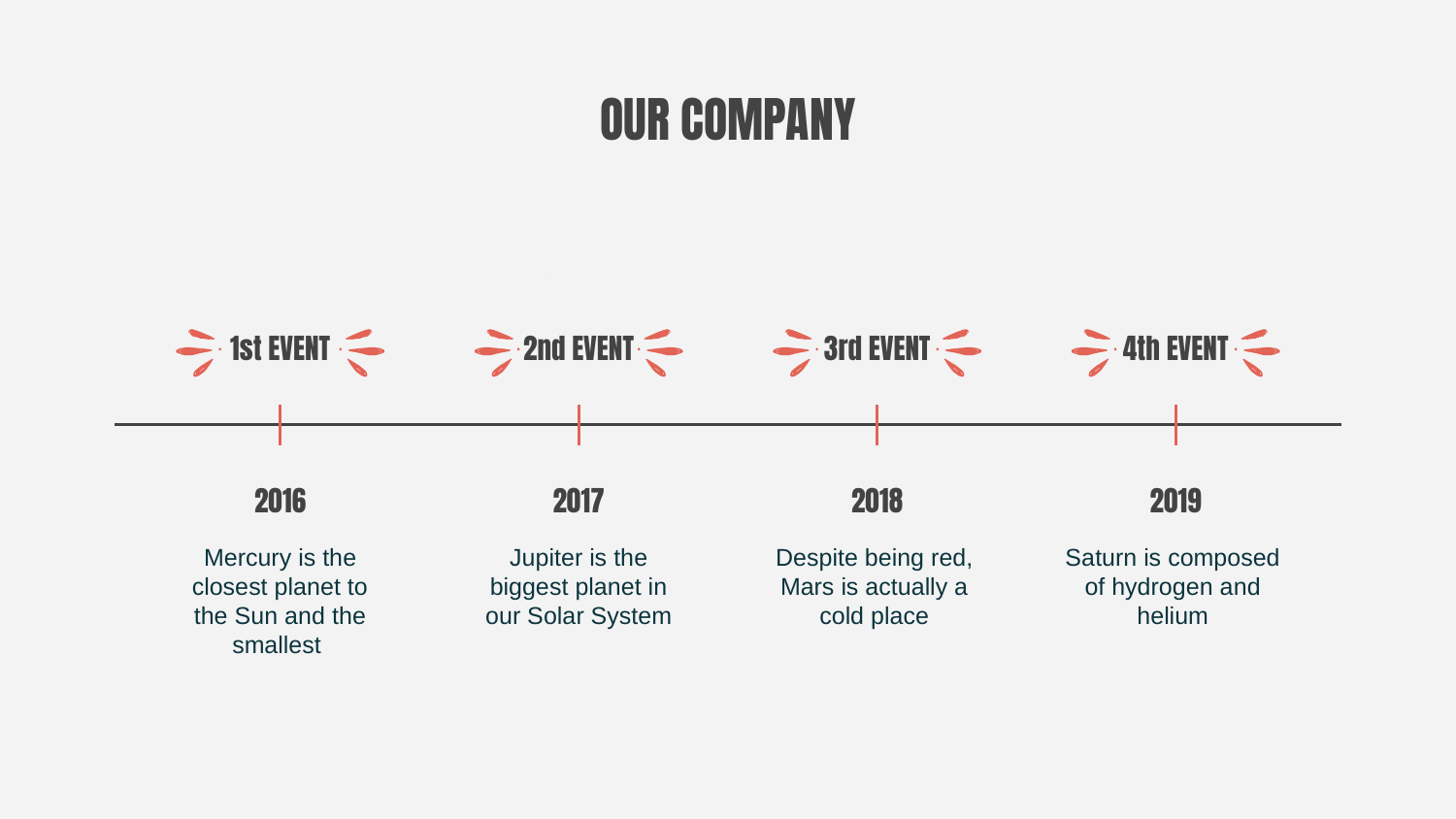

# OUR COMPANY

1st EVENT
2nd EVENT
3rd EVENT
4th EVENT

2016
2017
2018
2019
Mercury is the closest planet to the Sun and the smallest
Jupiter is the biggest planet in our Solar System
Despite being red, Mars is actually a cold place
Saturn is composed of hydrogen and helium